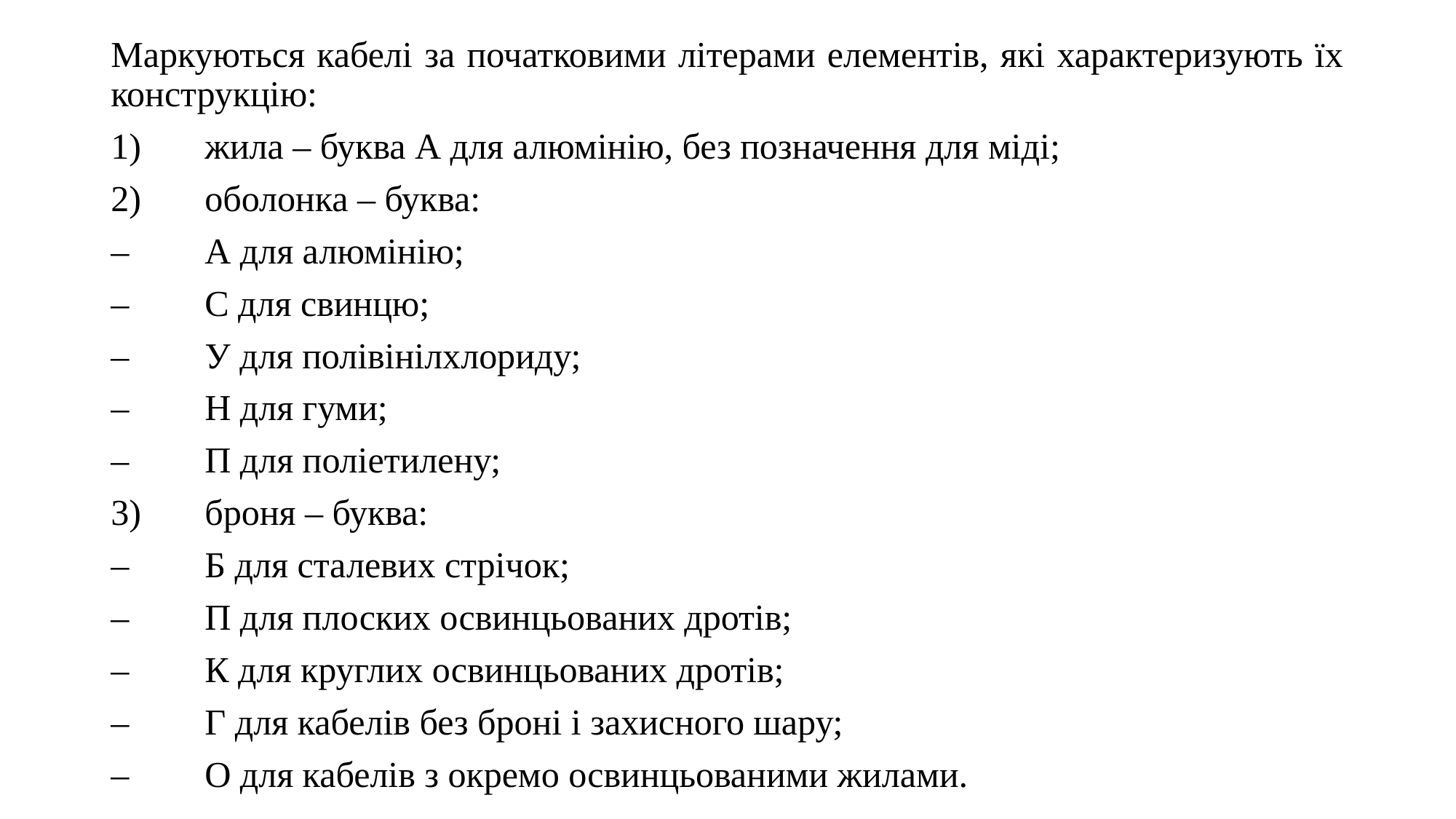

Маркуються кабелі за початковими літерами елементів, які характеризують їх конструкцію:
1)	жила – буква А для алюмінію, без позначення для міді;
2)	оболонка – буква:
–	А для алюмінію;
–	С для свинцю;
–	У для полівінілхлориду;
–	Н для гуми;
–	П для поліетилену;
3)	броня – буква:
–	Б для сталевих стрічок;
–	П для плоских освинцьованих дротів;
–	К для круглих освинцьованих дротів;
–	Г для кабелів без броні і захисного шару;
–	О для кабелів з окремо освинцьованими жилами.